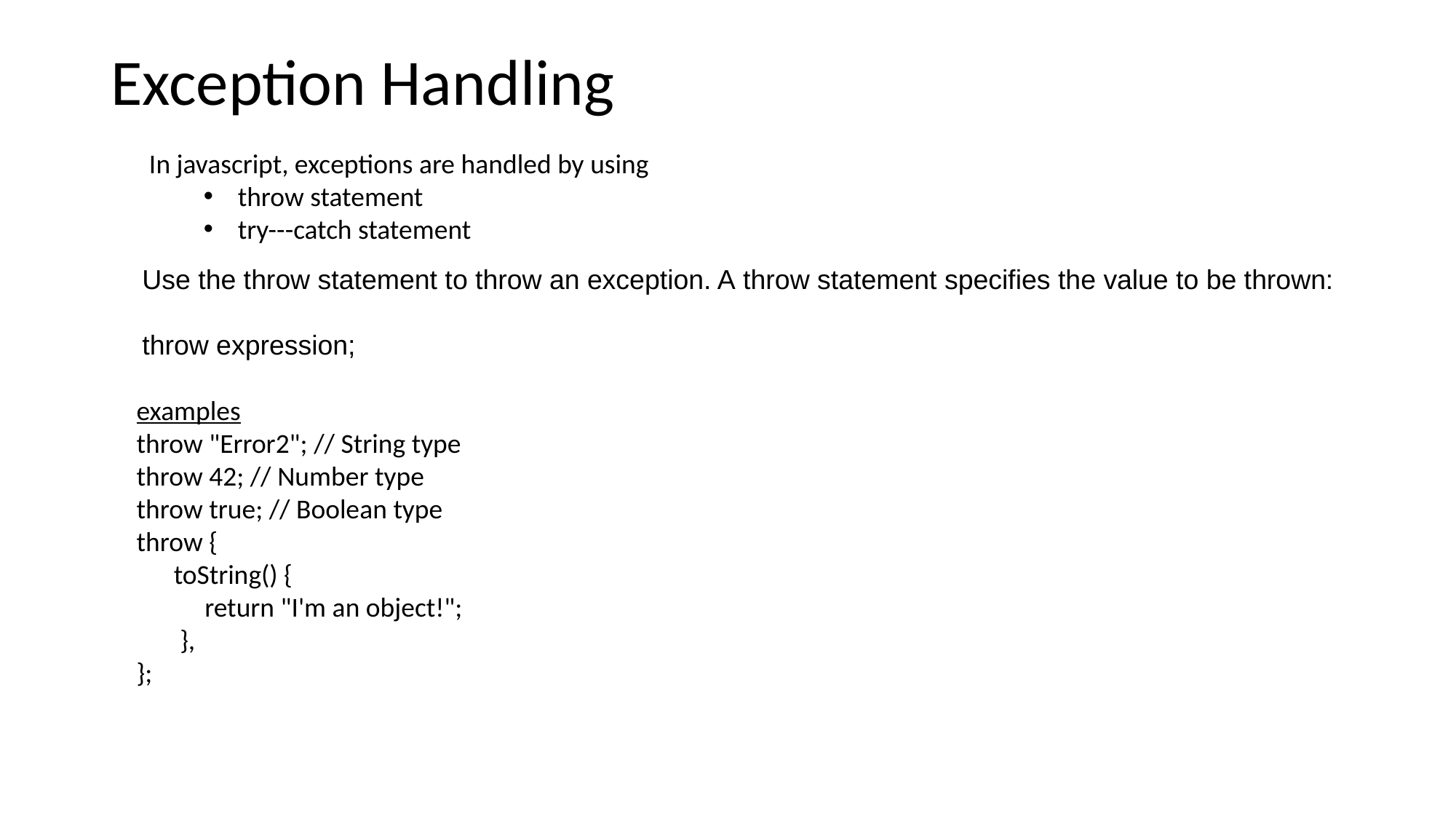

# Exception Handling
In javascript, exceptions are handled by using
throw statement
try---catch statement
Use the throw statement to throw an exception. A throw statement specifies the value to be thrown:

throw expression;
examples
throw "Error2"; // String type
throw 42; // Number type
throw true; // Boolean type
throw {
      toString() {
           return "I'm an object!";
       },
};